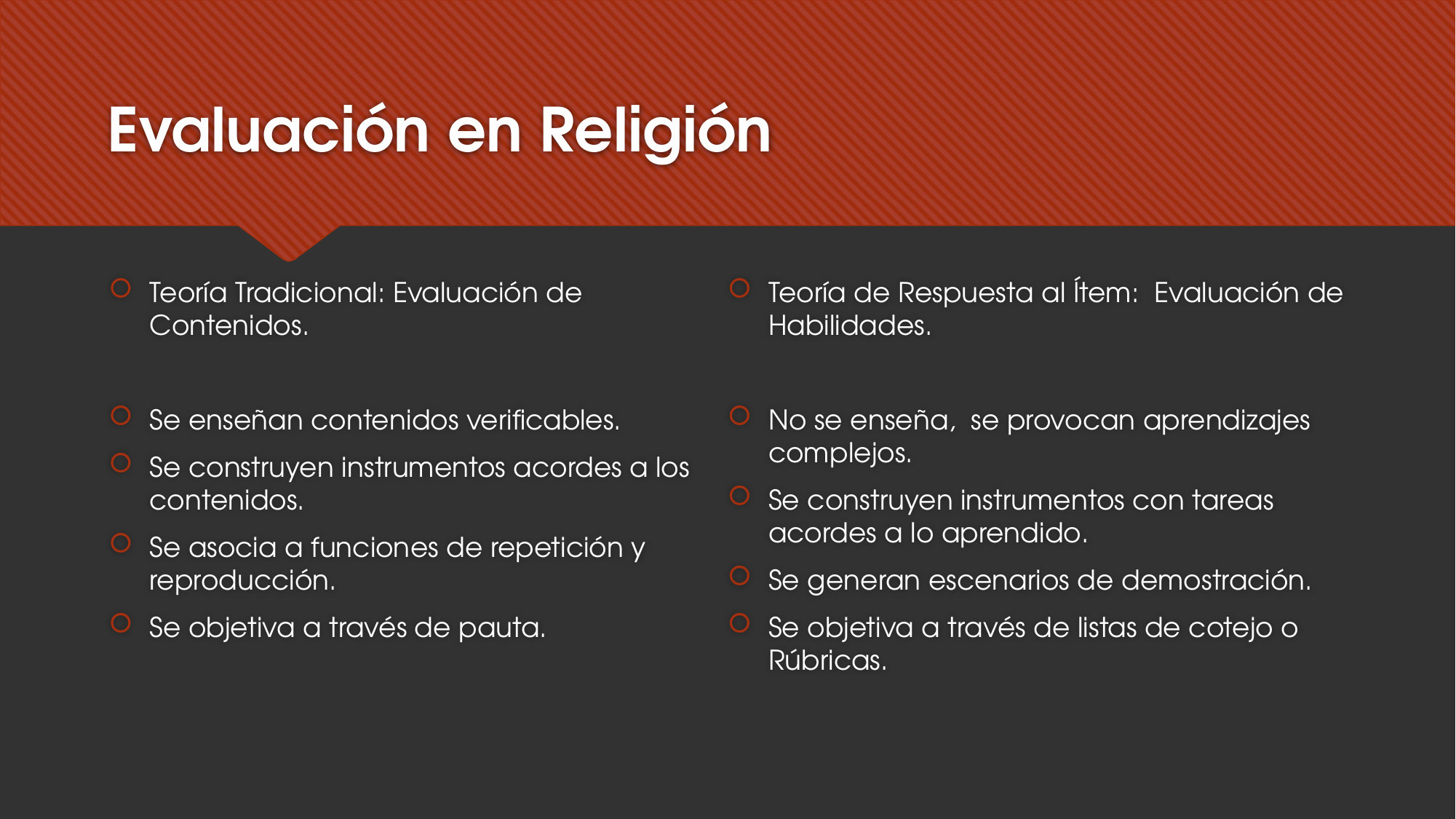

# Evaluación en Religión
Teoría Tradicional: Evaluación de Contenidos.

Se enseñan contenidos verificables.
Se construyen instrumentos acordes a los contenidos.
Se asocia a funciones de repetición y reproducción.
Se objetiva a través de pauta.

Teoría de Respuesta al Ítem:  Evaluación de Habilidades.

No se enseña,  se provocan aprendizajes complejos.
Se construyen instrumentos con tareas acordes a lo aprendido.
Se generan escenarios de demostración.
Se objetiva a través de listas de cotejo o Rúbricas.